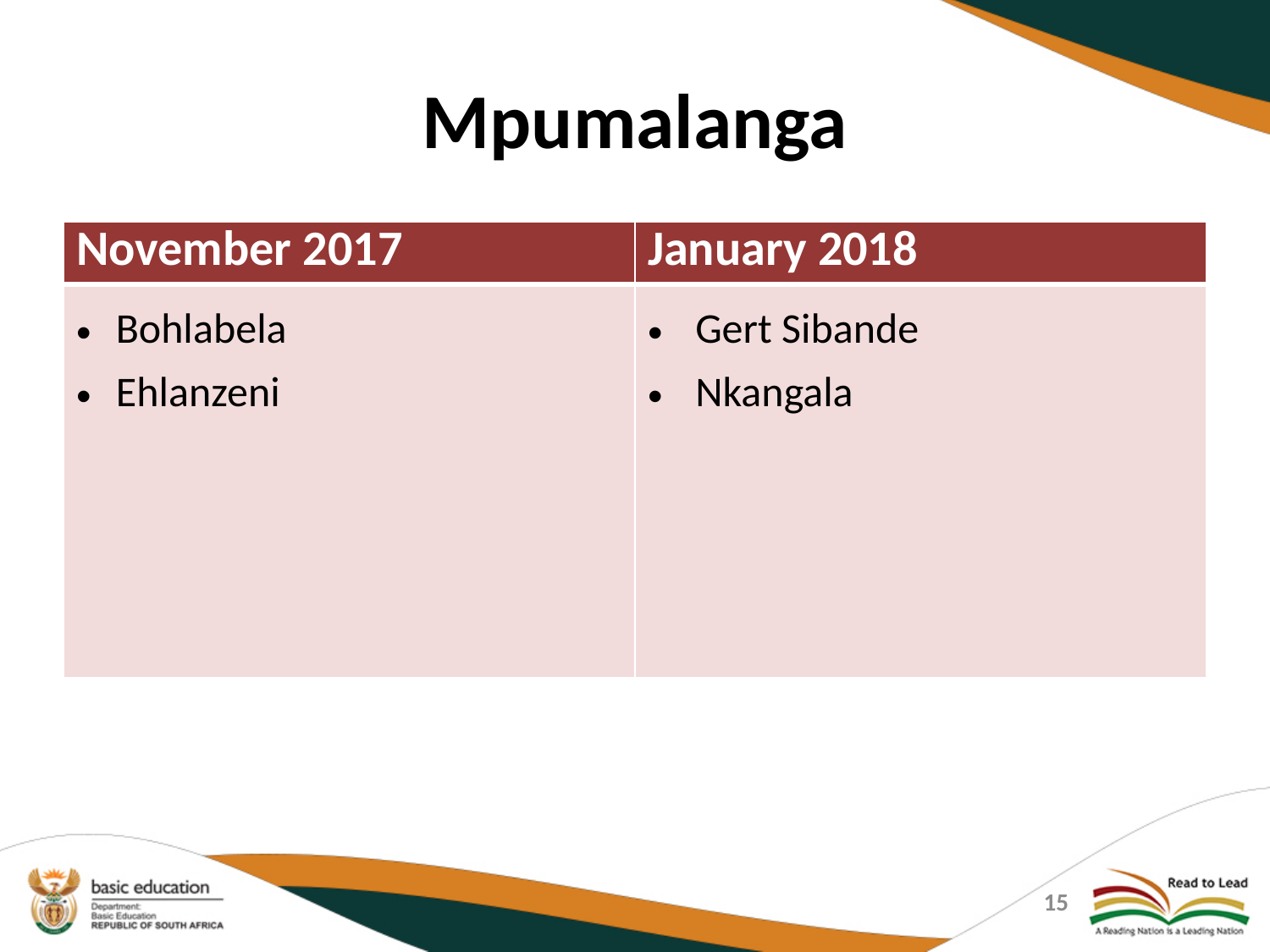

# Mpumalanga
| November 2017 | January 2018 |
| --- | --- |
| Bohlabela Ehlanzeni | Gert Sibande Nkangala |
15